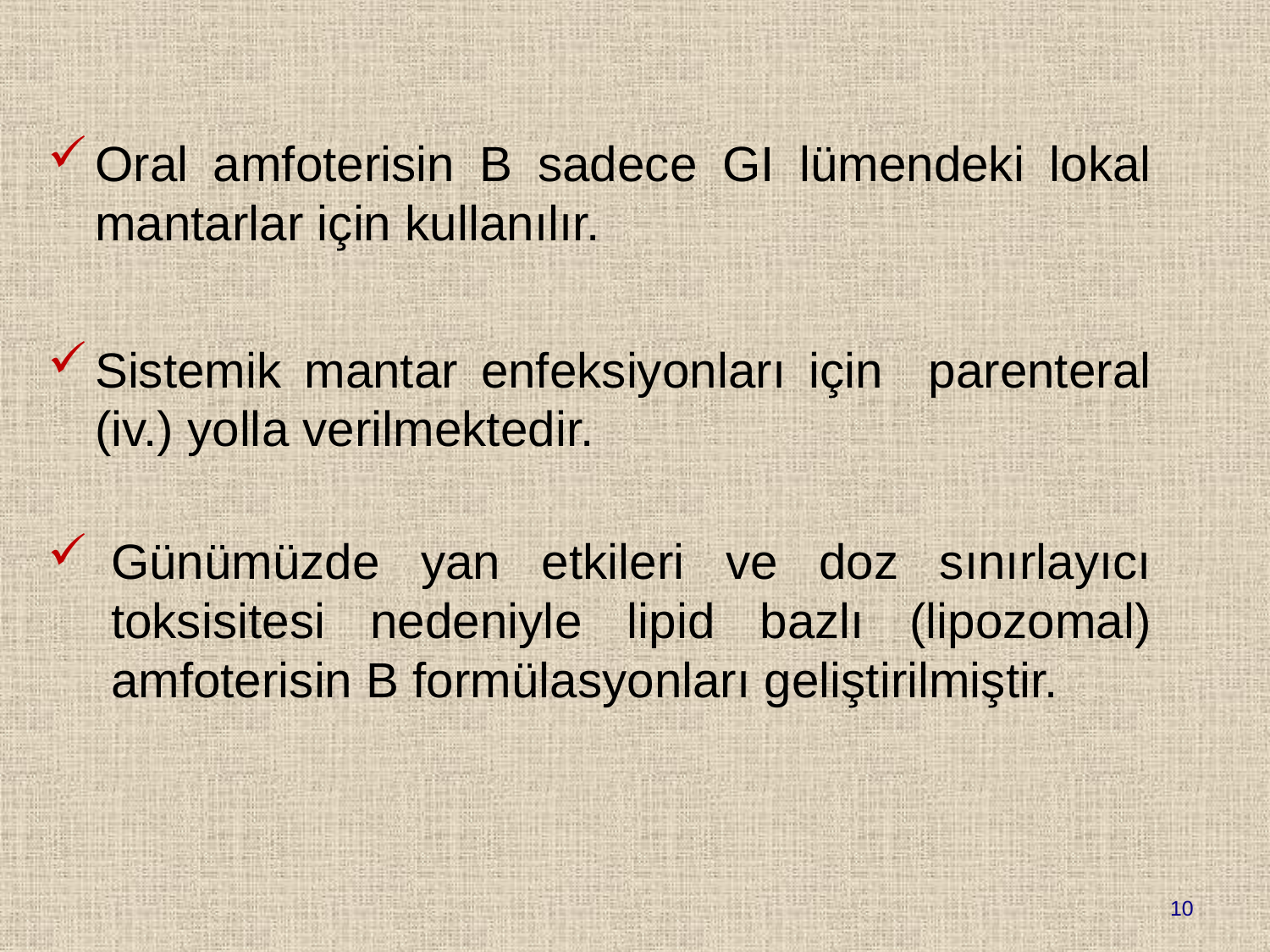

Oral amfoterisin B sadece GI lümendeki lokal mantarlar için kullanılır.

Sistemik mantar enfeksiyonları için  parenteral (iv.) yolla verilmektedir.

Günümüzde yan etkileri ve doz sınırlayıcı toksisitesi nedeniyle lipid bazlı (lipozomal) amfoterisin B formülasyonları geliştirilmiştir.
10